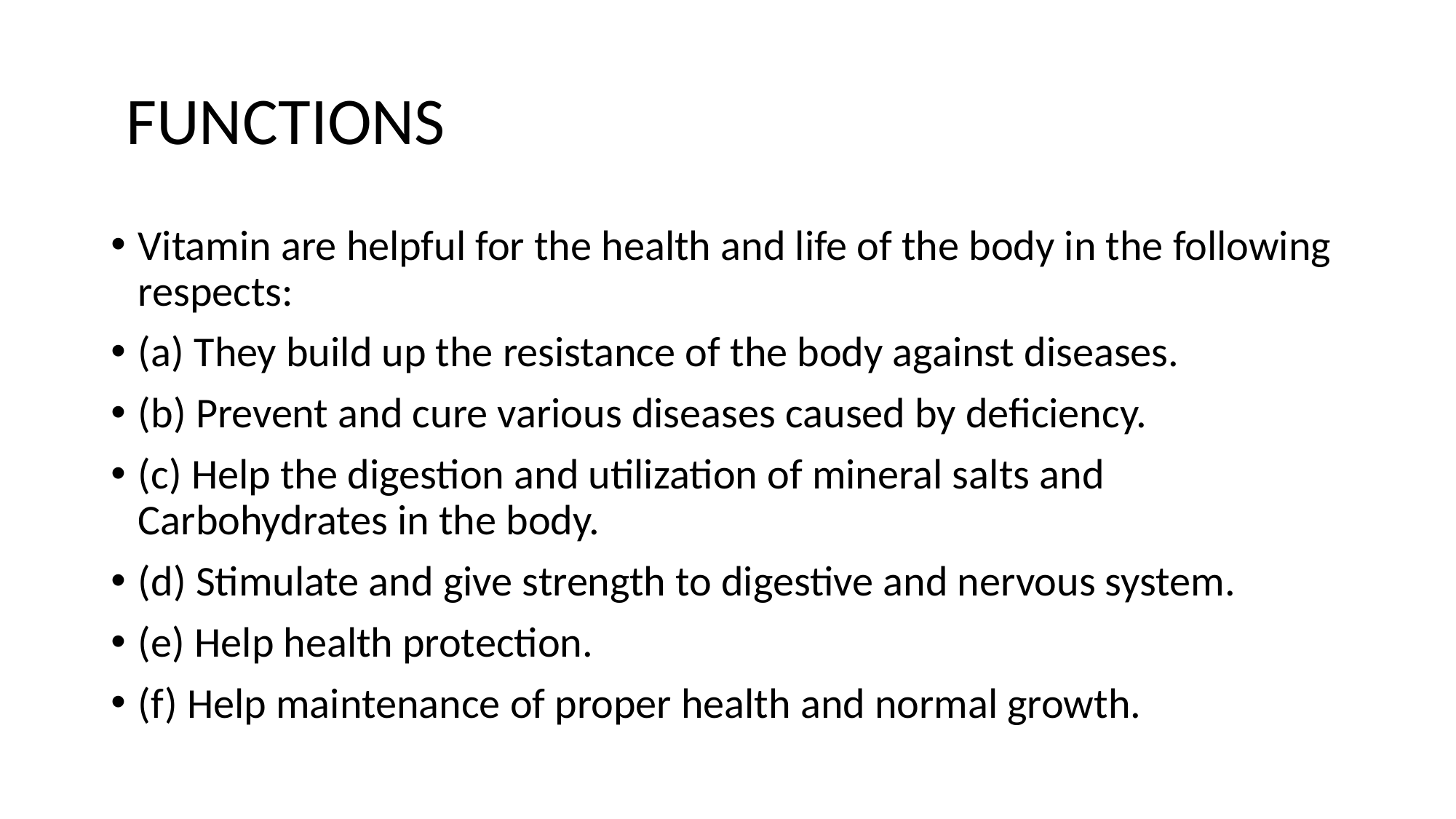

# FUNCTIONS
Vitamin are helpful for the health and life of the body in the following respects:
(a) They build up the resistance of the body against diseases.
(b) Prevent and cure various diseases caused by deficiency.
(c) Help the digestion and utilization of mineral salts and Carbohydrates in the body.
(d) Stimulate and give strength to digestive and nervous system.
(e) Help health protection.
(f) Help maintenance of proper health and normal growth.